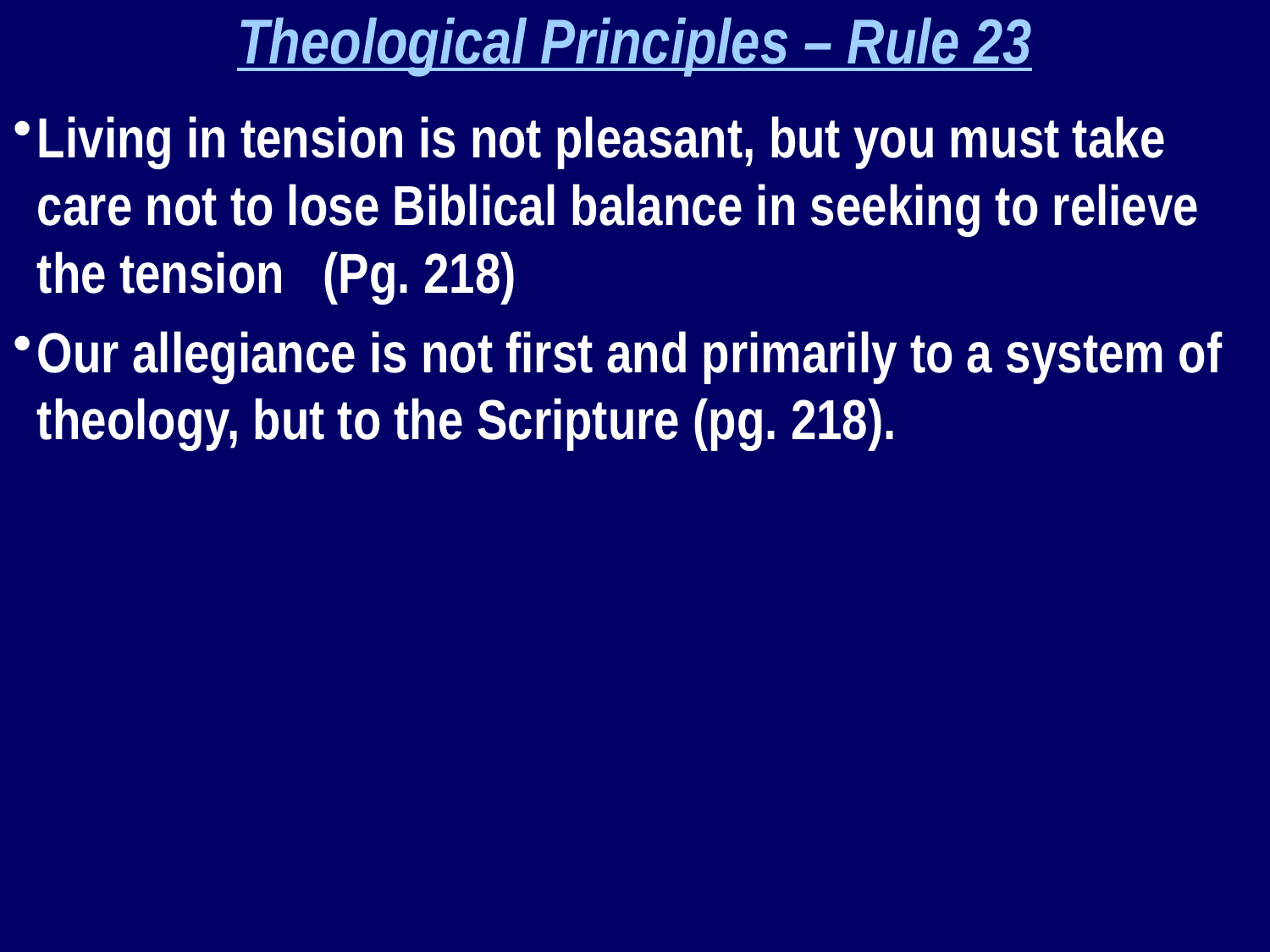

Theological Principles – Rule 23
Living in tension is not pleasant, but you must take care not to lose Biblical balance in seeking to relieve the tension   (Pg. 218)
Our allegiance is not first and primarily to a system of theology, but to the Scripture (pg. 218).